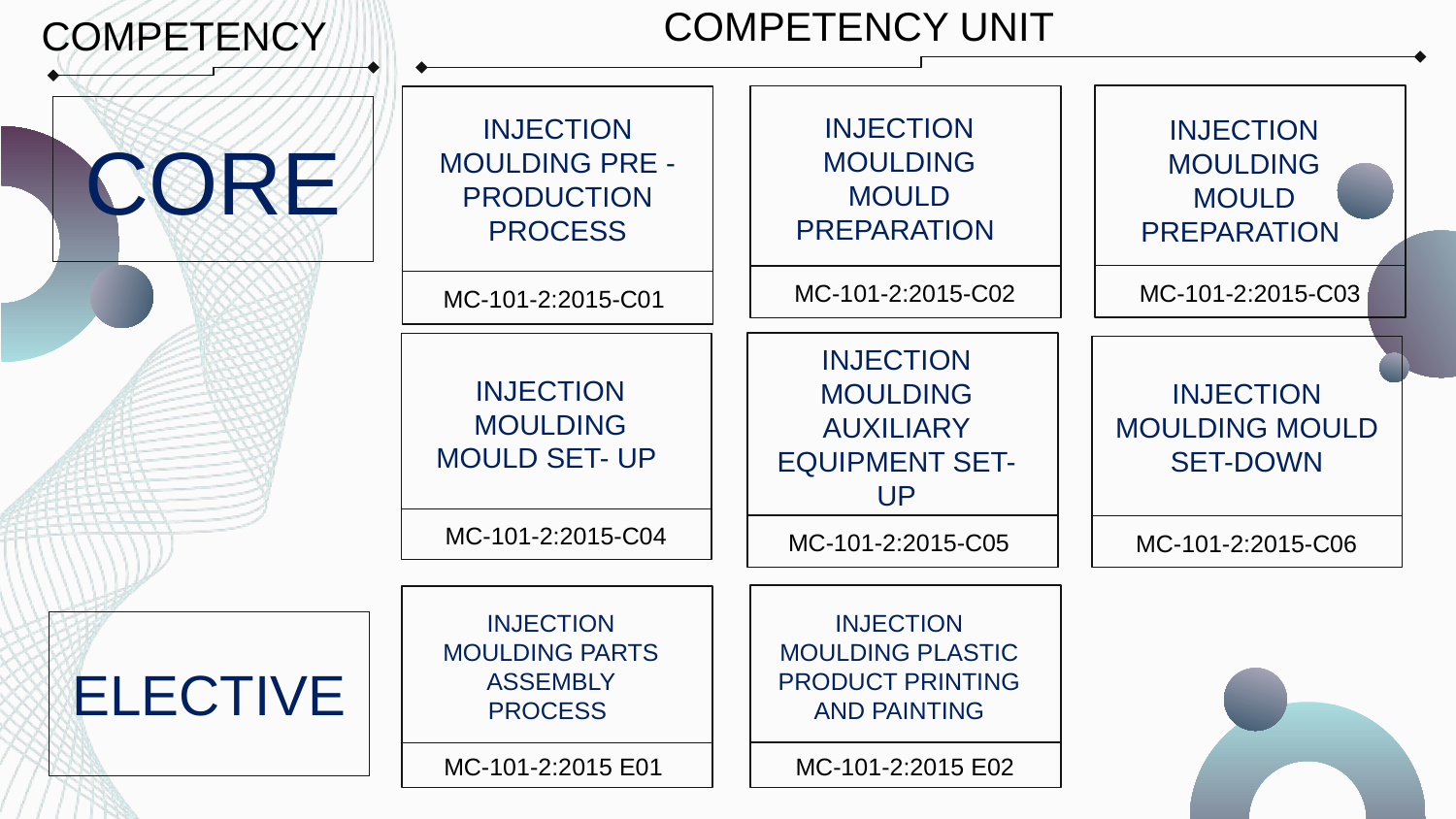

COMPETENCY UNIT
COMPETENCY

INJECTION MOULDING MOULD PREPARATION

MC-101-2:2015-C03
INJECTION MOULDING PRE -PRODUCTION PROCESS

MC-101-2:2015-C01
INJECTION MOULDING MOULD PREPARATION

MC-101-2:2015-C02
CORE
INJECTION MOULDING AUXILIARY EQUIPMENT SET-UP

MC-101-2:2015-C05
INJECTION MOULDING MOULD SET- UP

MC-101-2:2015-C04
INJECTION MOULDING MOULD SET-DOWN

MC-101-2:2015-C06
INJECTION MOULDING PLASTIC PRODUCT PRINTING AND PAINTING

MC-101-2:2015 E02
INJECTION MOULDING PARTS ASSEMBLY PROCESS

MC-101-2:2015 E01
ELECTIVE